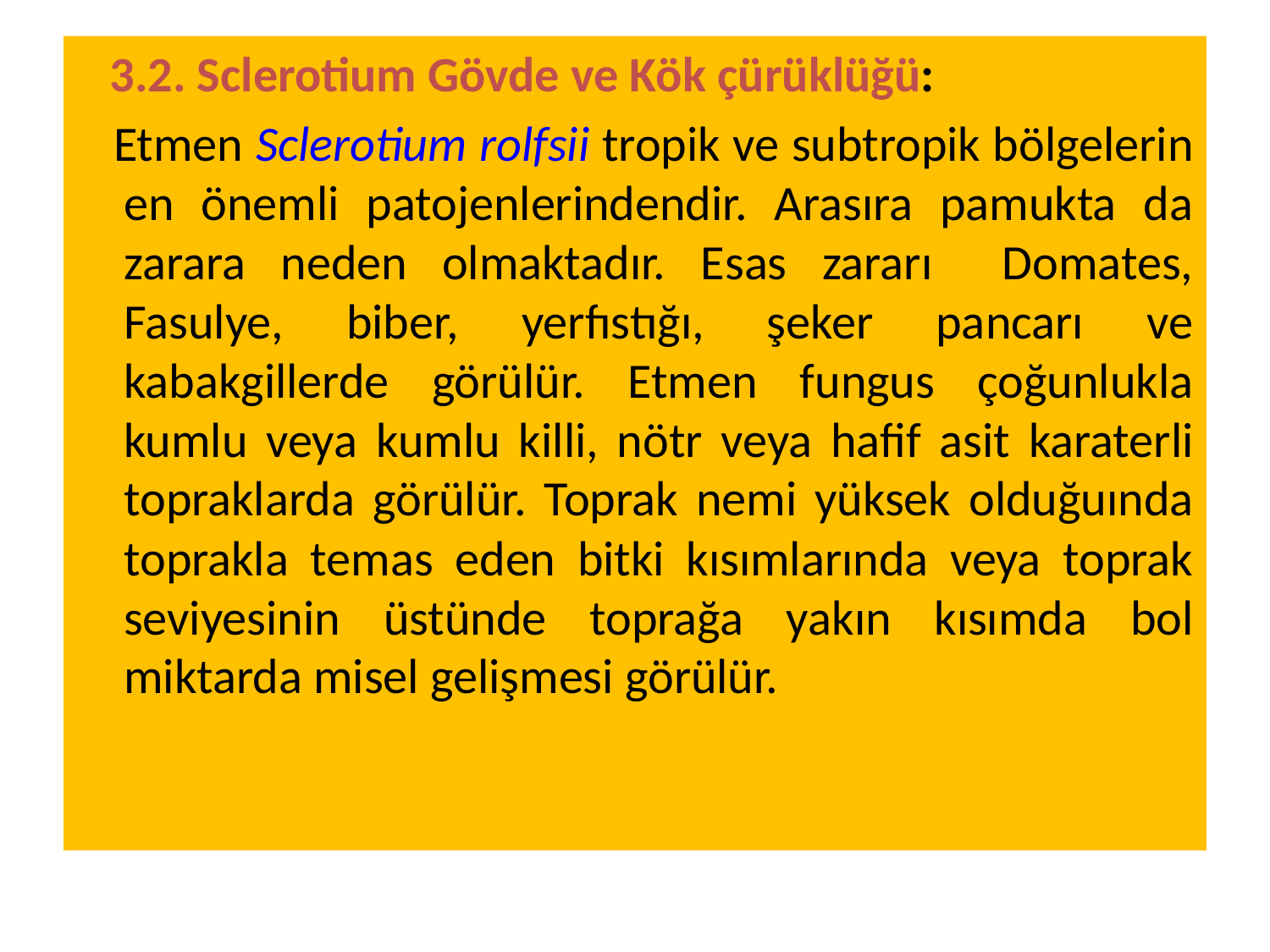

3.2. Sclerotium Gövde ve Kök çürüklüğü:
   Etmen Sclerotium rolfsii tropik ve subtropik bölgelerin en önemli patojenlerindendir. Arasıra pamukta da zarara neden olmaktadır. Esas zararı  Domates, Fasulye, biber, yerfıstığı, şeker pancarı ve kabakgillerde görülür. Etmen fungus çoğunlukla kumlu veya kumlu killi, nötr veya hafif asit karaterli topraklarda görülür. Toprak nemi yüksek olduğuında toprakla temas eden bitki kısımlarında veya toprak seviyesinin üstünde toprağa yakın kısımda bol miktarda misel gelişmesi görülür.